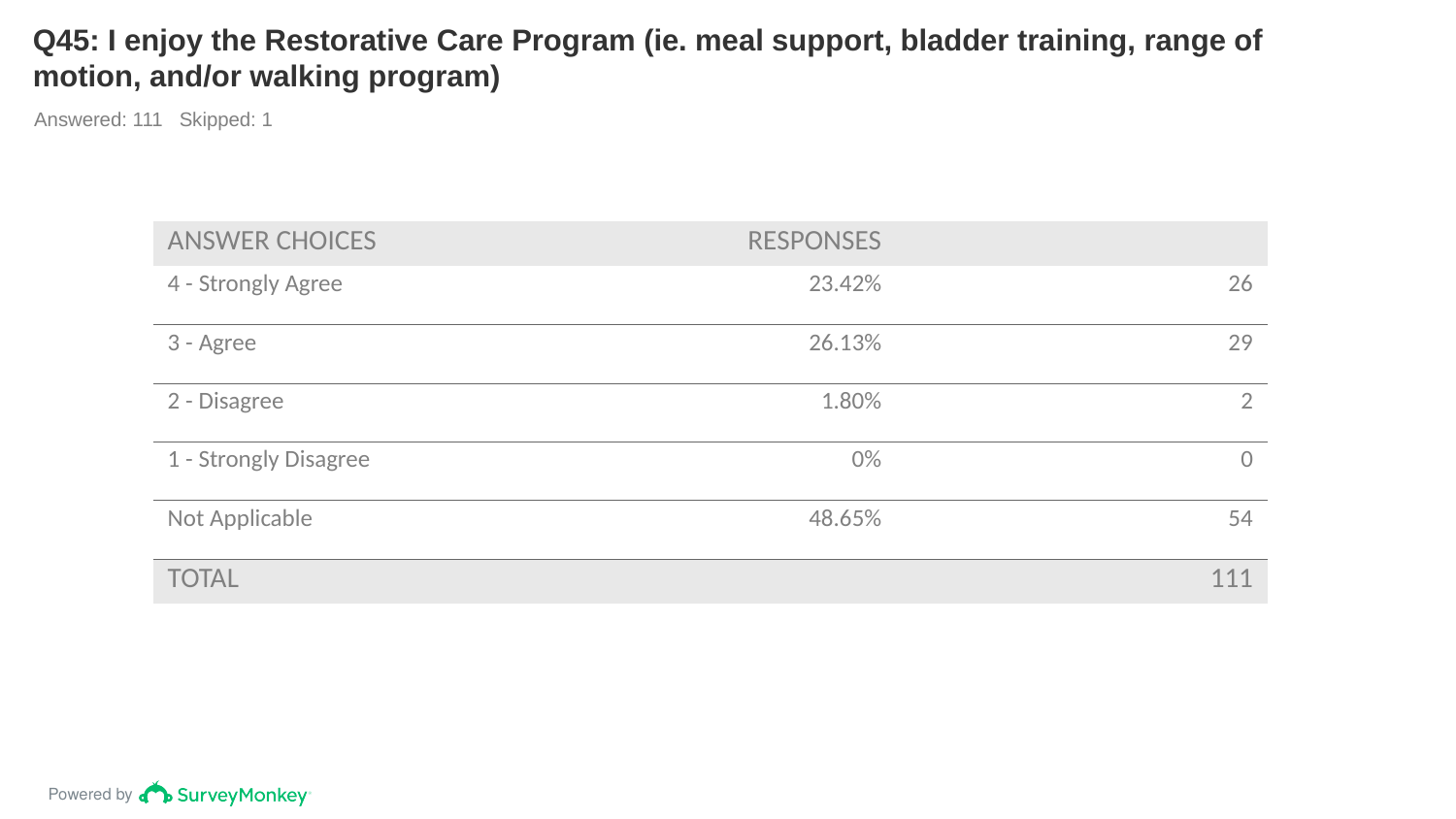

# Q45: I enjoy the Restorative Care Program (ie. meal support, bladder training, range of motion, and/or walking program)
Answered: 111   Skipped: 1
| ANSWER CHOICES | RESPONSES |  |
| --- | --- | --- |
| 4 - Strongly Agree | 23.42% | 26 |
| 3 - Agree | 26.13% | 29 |
| 2 - Disagree | 1.80% | 2 |
| 1 - Strongly Disagree | 0% | 0 |
| Not Applicable | 48.65% | 54 |
| TOTAL |  | 111 |